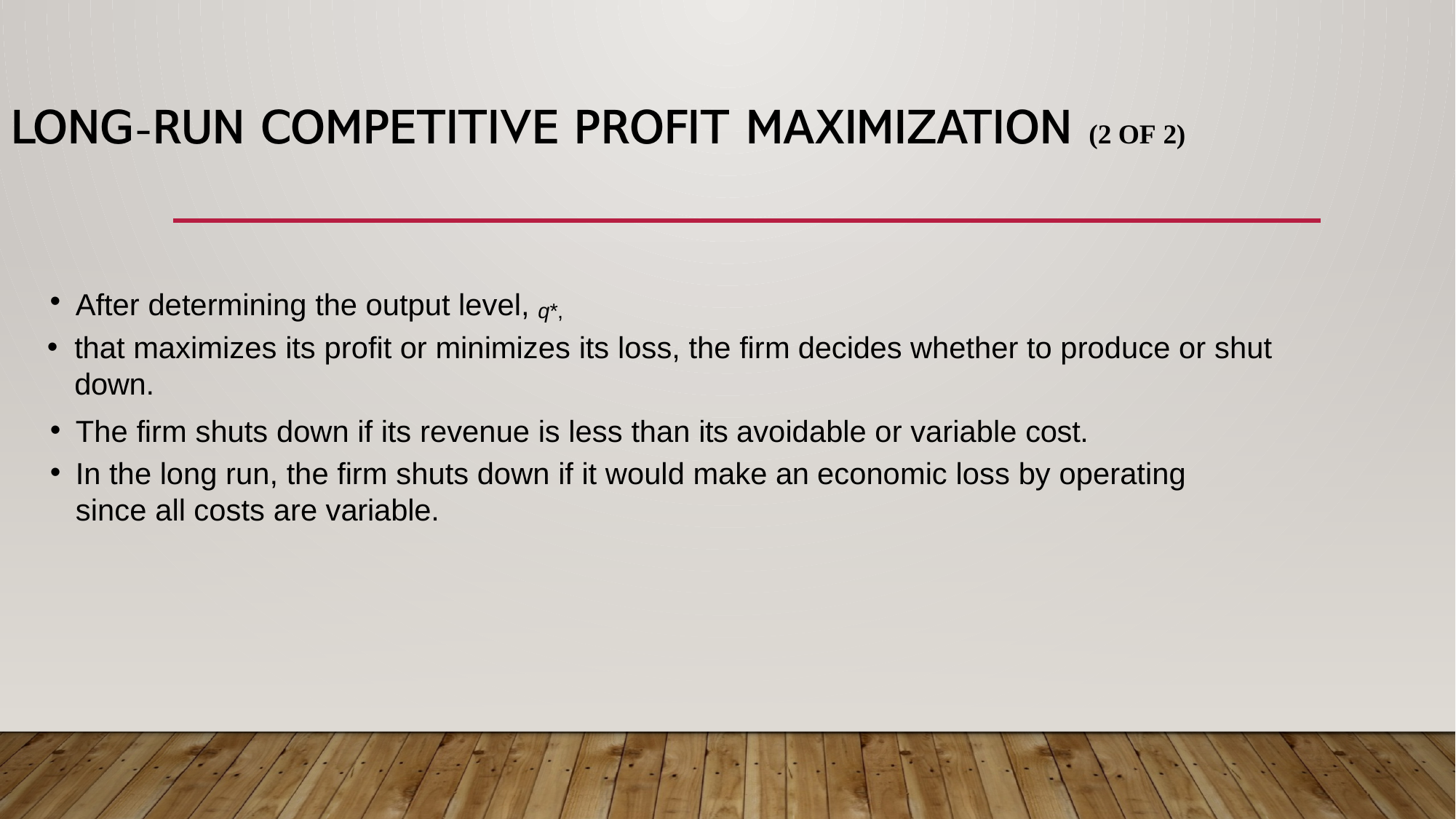

# Long-Run Competitive Profit Maximization (2 of 2)
After determining the output level, q*,
that maximizes its profit or minimizes its loss, the firm decides whether to produce or shut down.
The firm shuts down if its revenue is less than its avoidable or variable cost.
In the long run, the firm shuts down if it would make an economic loss by operating since all costs are variable.